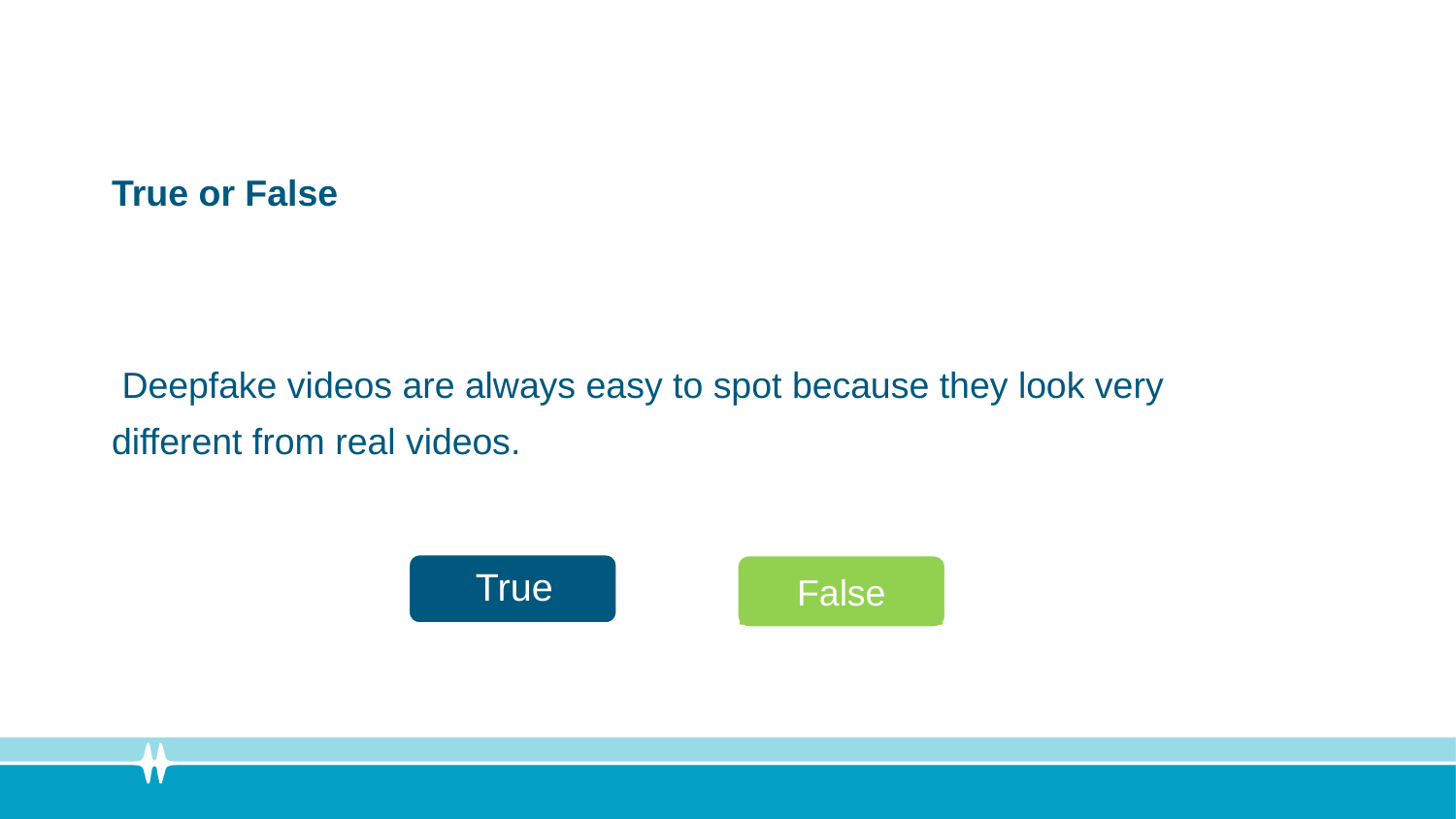

True or False

 Deepfake videos are always easy to spot because they look very different from real videos.
# Question 3
True

False